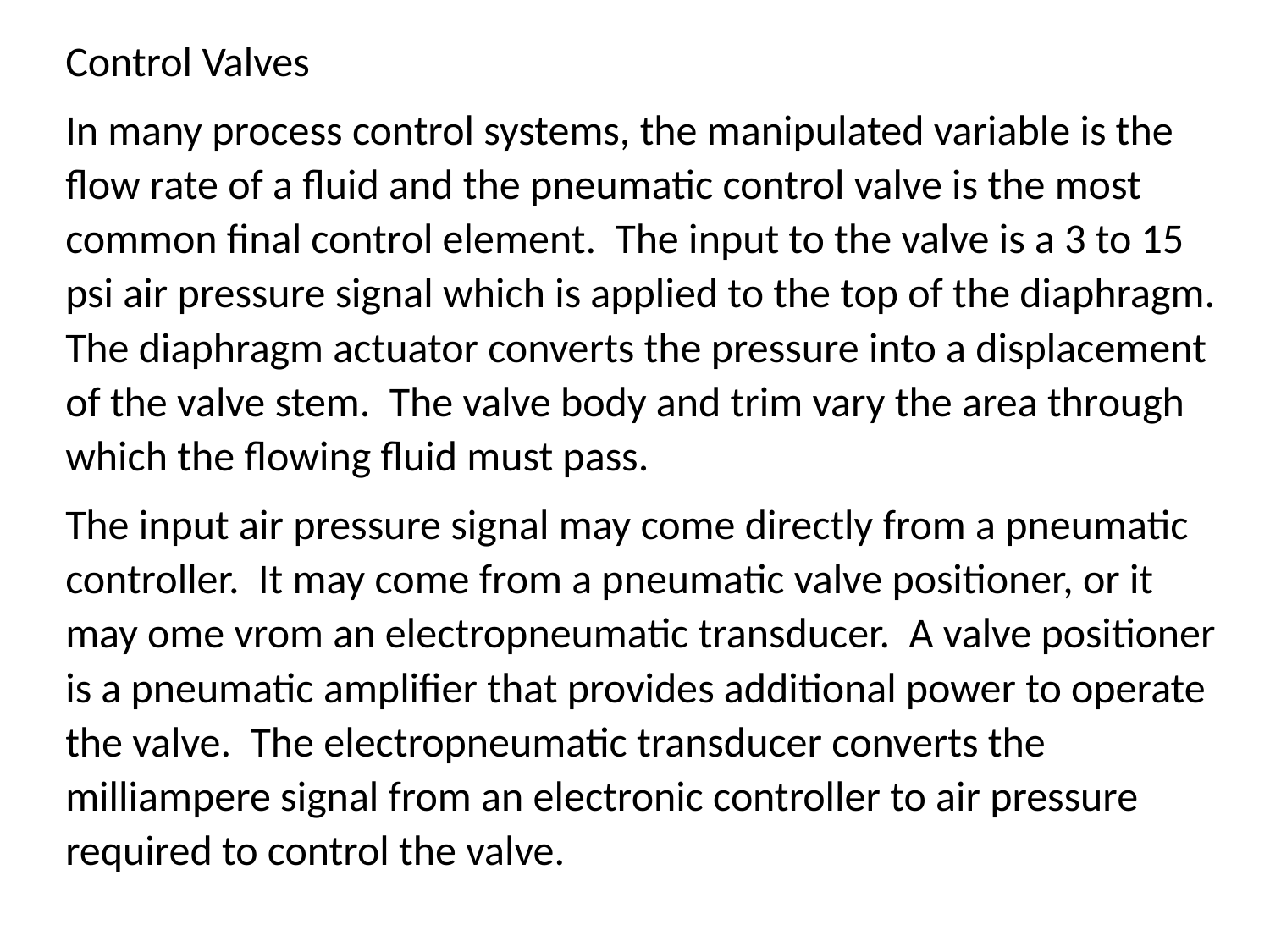

Control Valves
In many process control systems, the manipulated variable is the flow rate of a fluid and the pneumatic control valve is the most common final control element.  The input to the valve is a 3 to 15 psi air pressure signal which is applied to the top of the diaphragm.  The diaphragm actuator converts the pressure into a displacement of the valve stem.  The valve body and trim vary the area through which the flowing fluid must pass.
The input air pressure signal may come directly from a pneumatic controller.  It may come from a pneumatic valve positioner, or it may ome vrom an electropneumatic transducer.  A valve positioner is a pneumatic amplifier that provides additional power to operate the valve.  The electropneumatic transducer converts the milliampere signal from an electronic controller to air pressure required to control the valve.